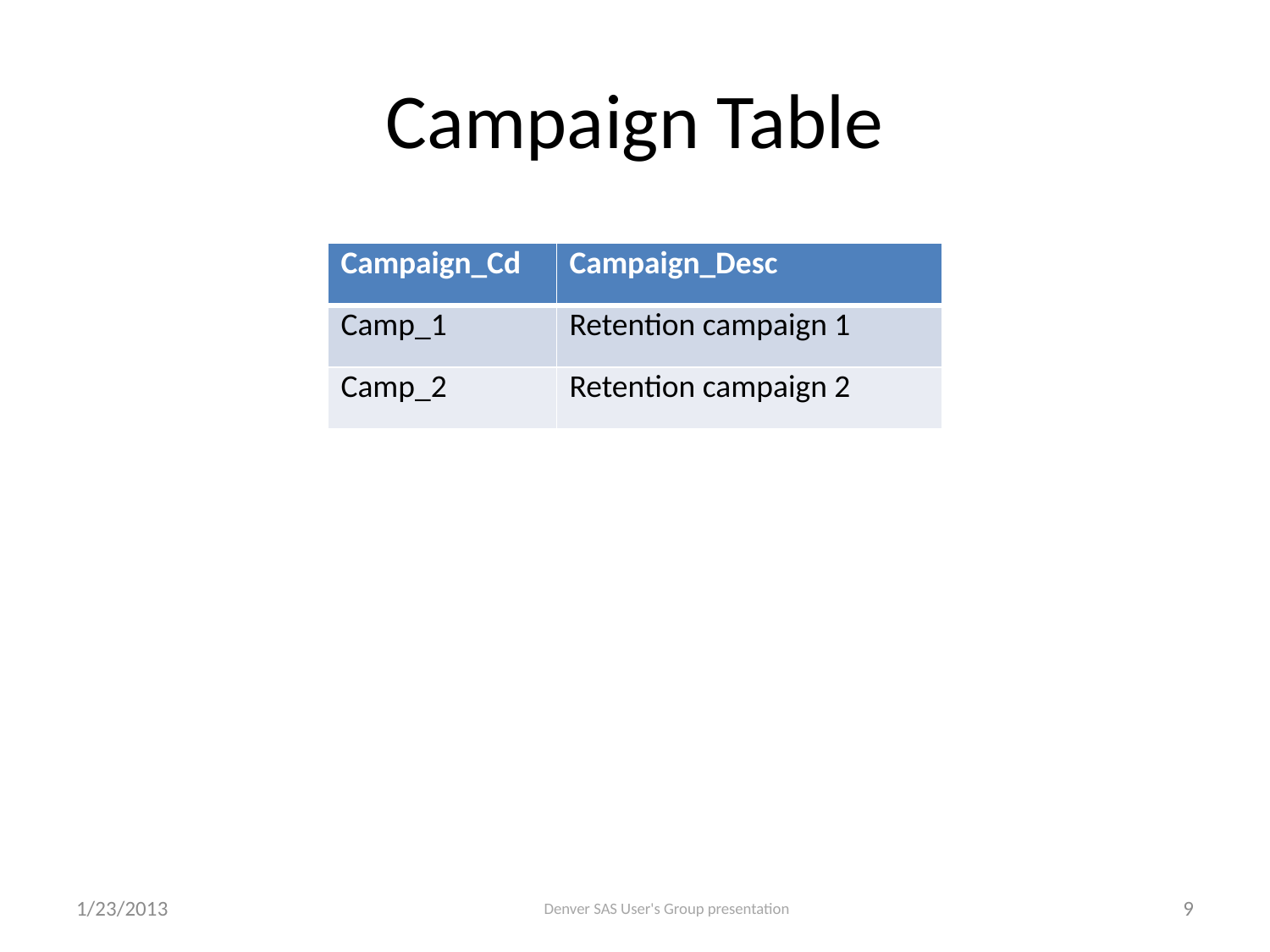

# Campaign Table
| Campaign\_Cd | Campaign\_Desc |
| --- | --- |
| Camp\_1 | Retention campaign 1 |
| Camp\_2 | Retention campaign 2 |
1/23/2013
Denver SAS User's Group presentation
9